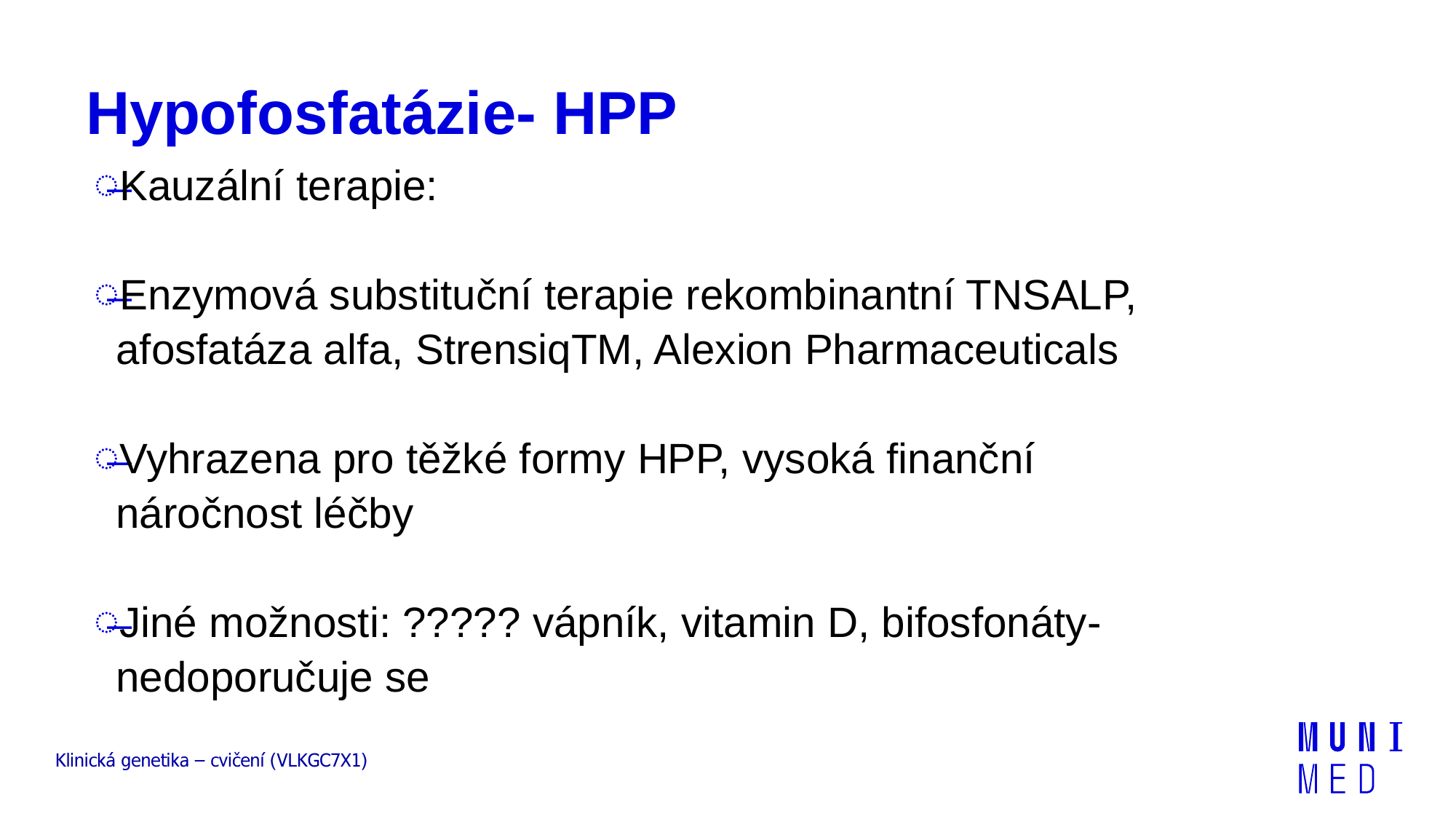

# Hypofosfatázie- HPP
Kauzální terapie:

Enzymová substituční terapie rekombinantní TNSALP, afosfatáza alfa, StrensiqTM, Alexion Pharmaceuticals

Vyhrazena pro těžké formy HPP, vysoká finanční náročnost léčby

Jiné možnosti: ????? vápník, vitamin D, bifosfonáty-nedoporučuje se
Klinická genetika – cvičení (VLKGC7X1)